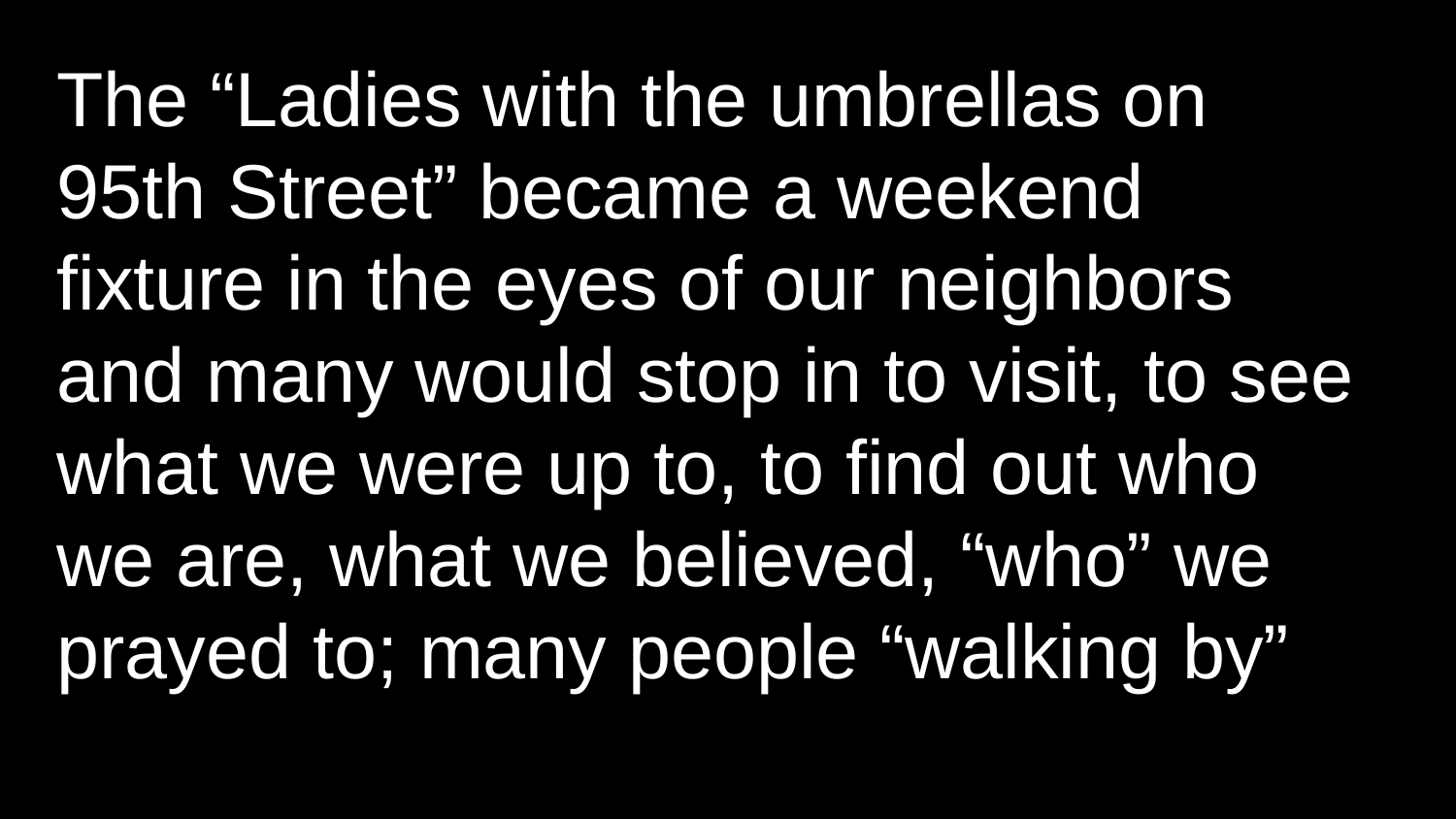

The “Ladies with the umbrellas on 95th Street” became a weekend fixture in the eyes of our neighbors and many would stop in to visit, to see what we were up to, to find out who we are, what we believed, “who” we prayed to; many people “walking by”